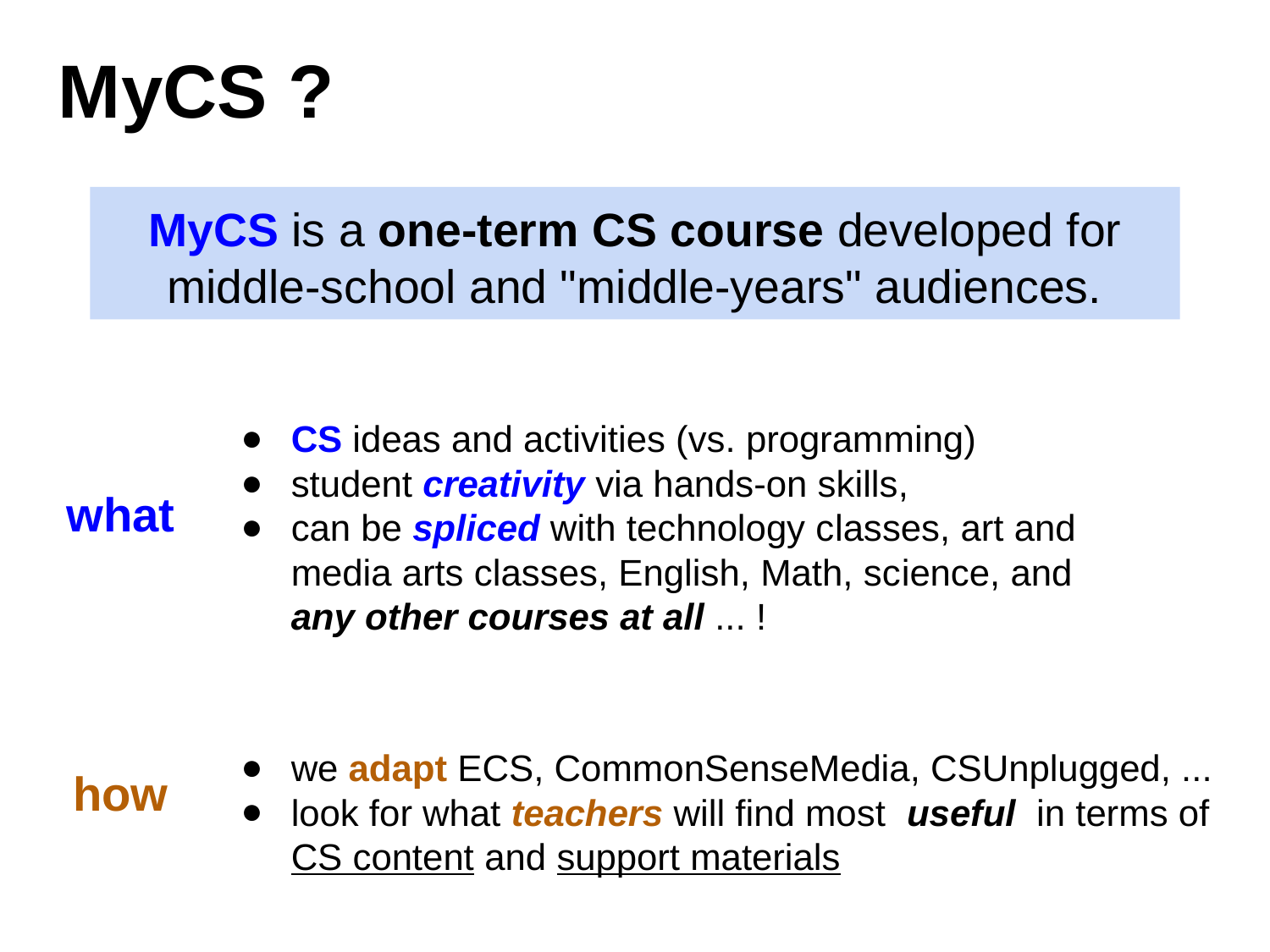

MyCS ?
MyCS is a one-term CS course developed for middle-school and "middle-years" audiences.
CS ideas and activities (vs. programming)
student creativity via hands-on skills,
can be spliced with technology classes, art and media arts classes, English, Math, science, and any other courses at all ... !
what
we adapt ECS, CommonSenseMedia, CSUnplugged, ...
look for what teachers will find most  useful  in terms of CS content and support materials
how